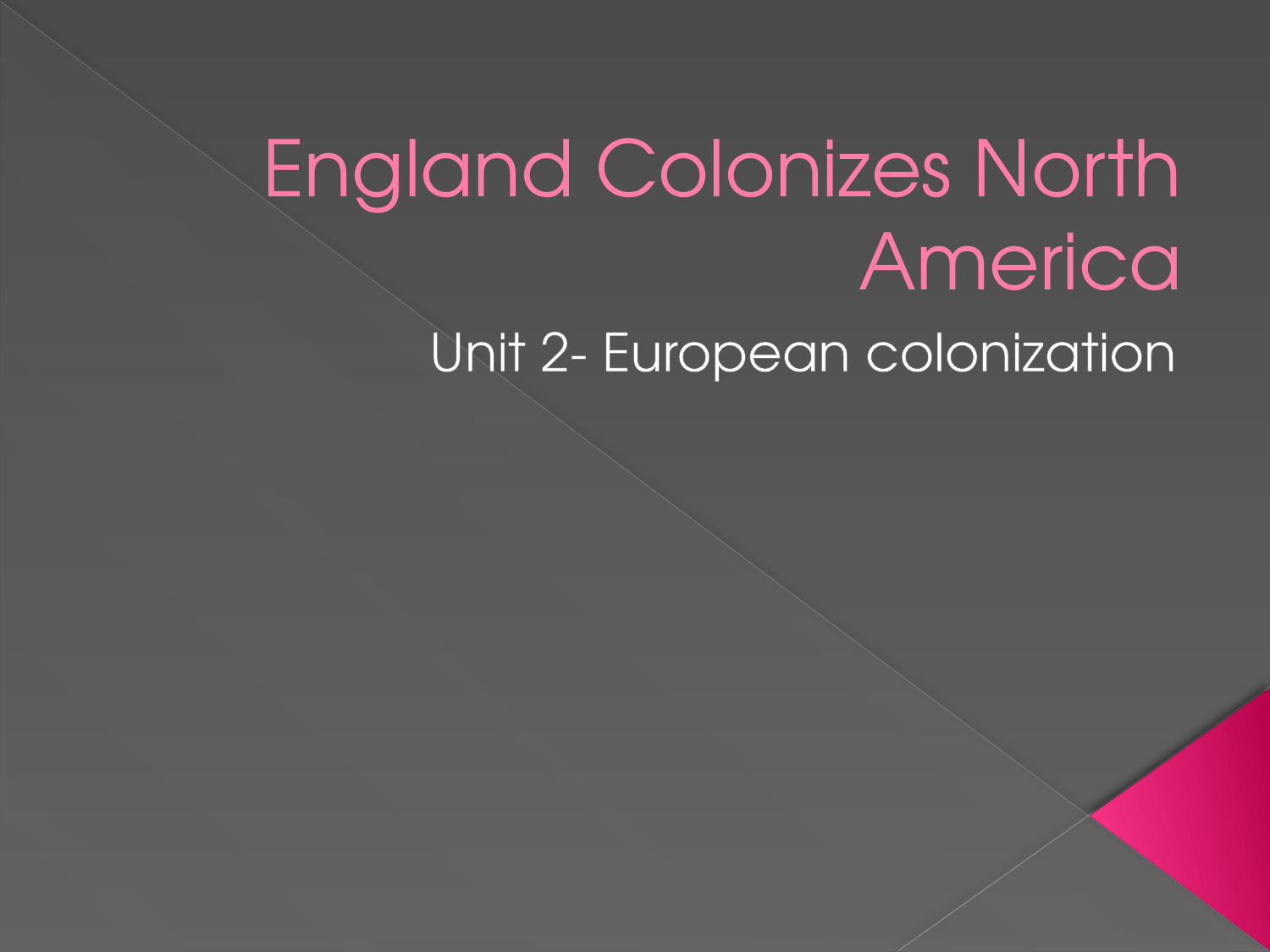

# England Colonizes North America
Unit 2- European colonization